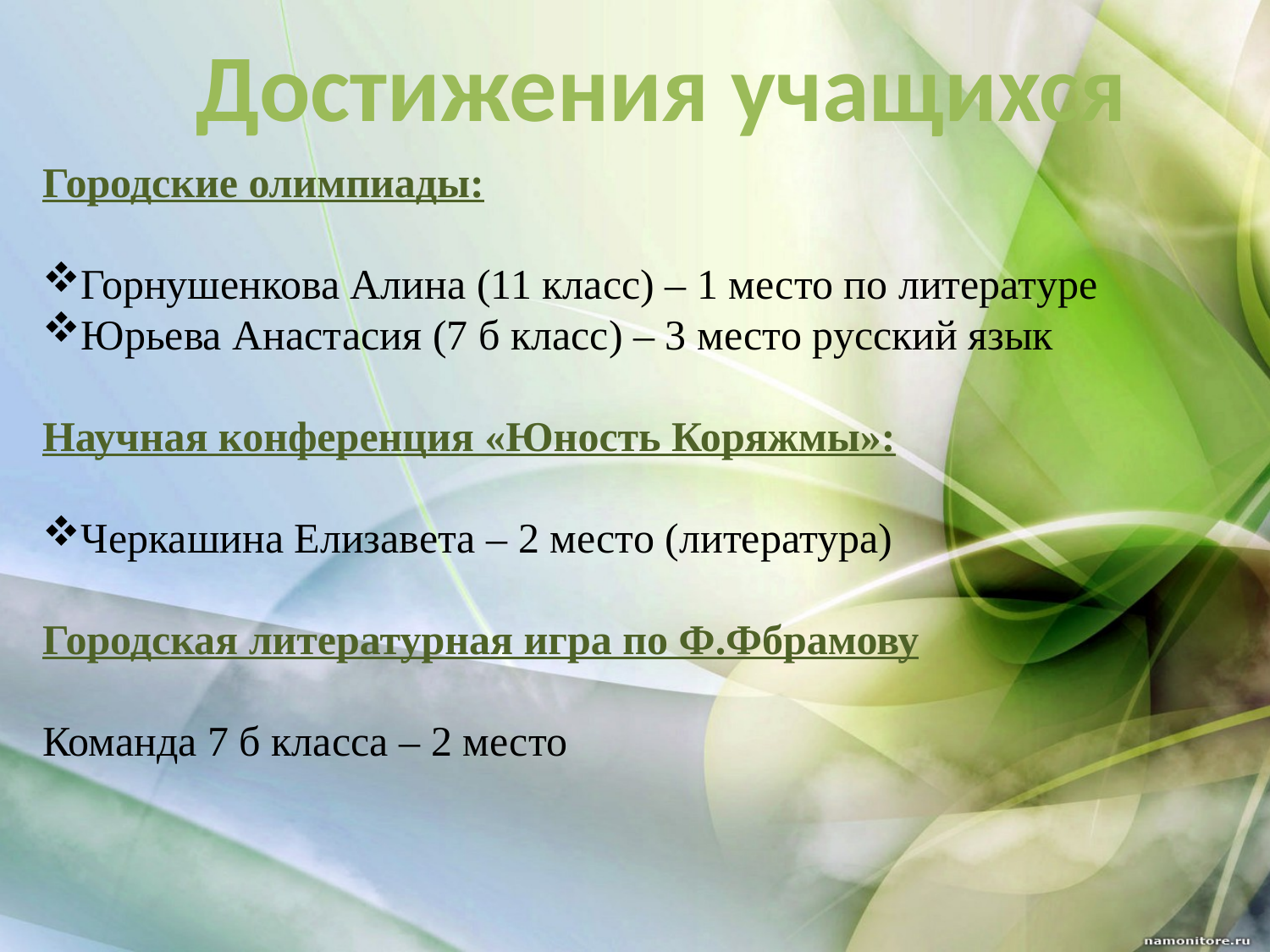

Достижения учащихся
Городские олимпиады:

Горнушенкова Алина (11 класс) – 1 место по литературе
Юрьева Анастасия (7 б класс) – 3 место русский язык

Научная конференция «Юность Коряжмы»:

Черкашина Елизавета – 2 место (литература)

Городская литературная игра по Ф.Фбрамову

Команда 7 б класса – 2 место